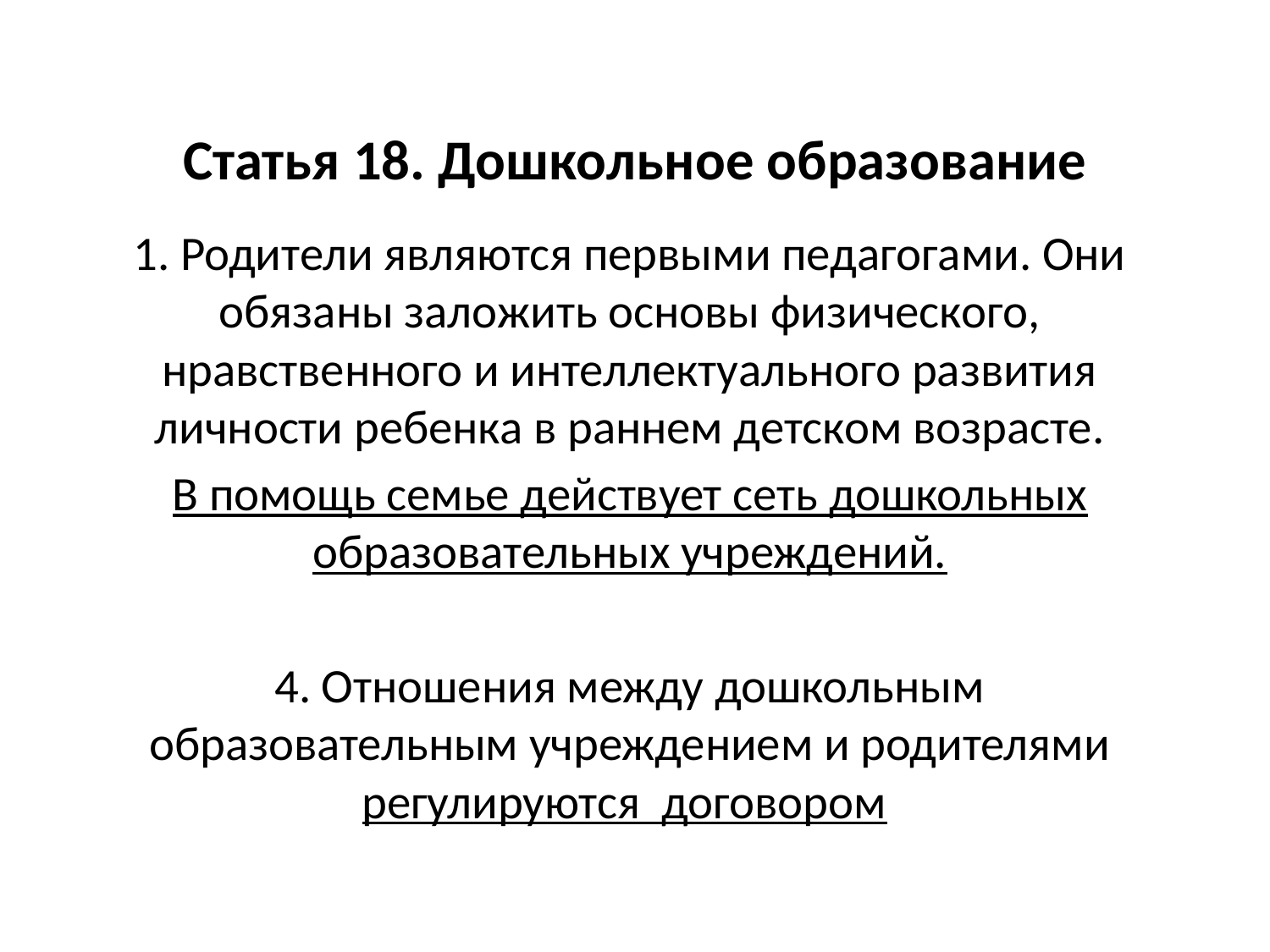

# Статья 18. Дошкольное образование
1. Родители являются первыми педагогами. Они обязаны заложить основы физического, нравственного и интеллектуального развития личности ребенка в раннем детском возрасте.
В помощь семье действует сеть дошкольных образовательных учреждений.

4. Отношения между дошкольным образовательным учреждением и родителями регулируются  договором